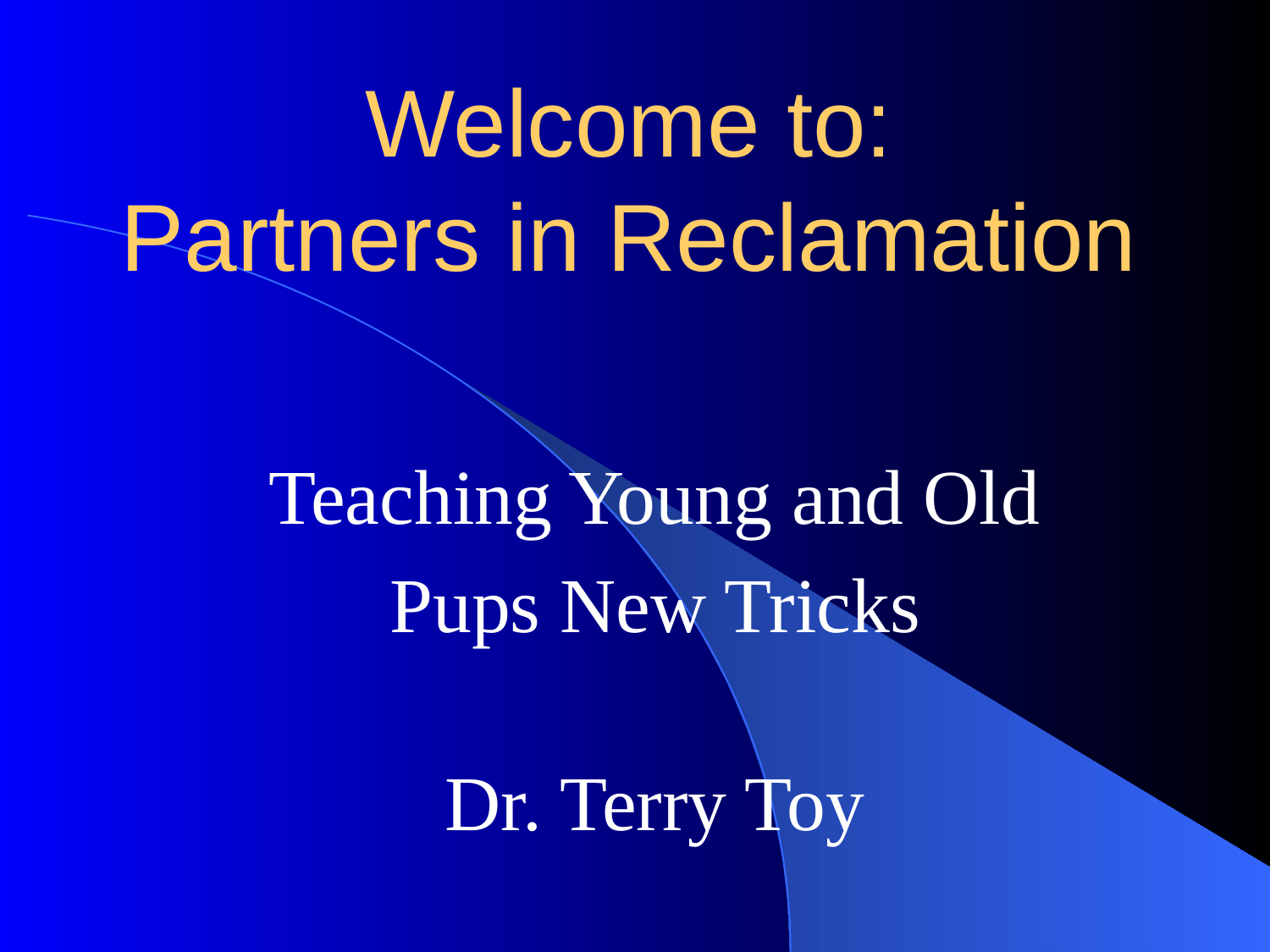

# Welcome to: Partners in Reclamation
Teaching Young and Old
Pups New Tricks

Dr. Terry Toy